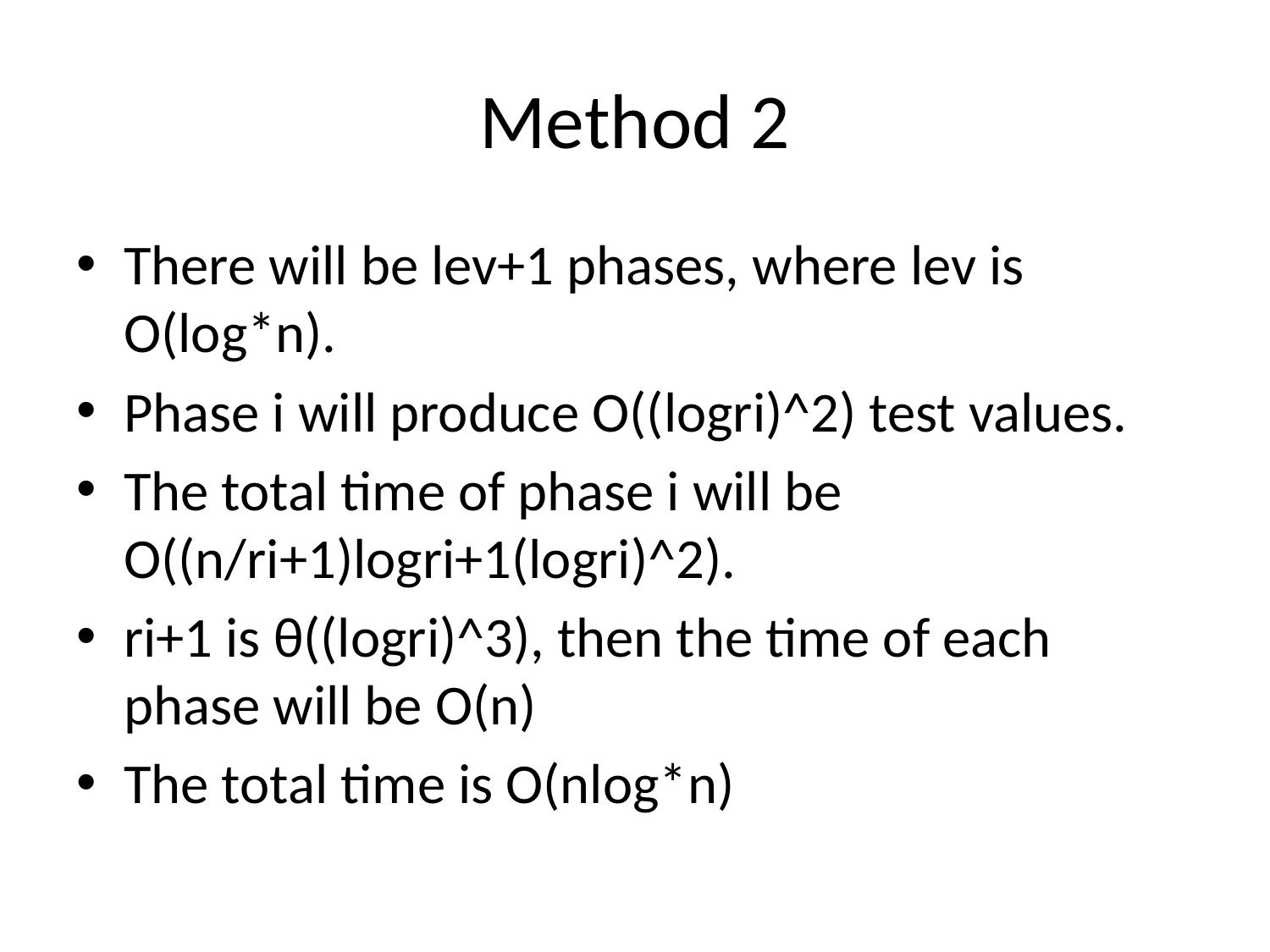

# Method 2
There will be lev+1 phases, where lev is O(log*n).
Phase i will produce O((logri)^2) test values.
The total time of phase i will be O((n/ri+1)logri+1(logri)^2).
ri+1 is θ((logri)^3), then the time of each phase will be O(n)
The total time is O(nlog*n)